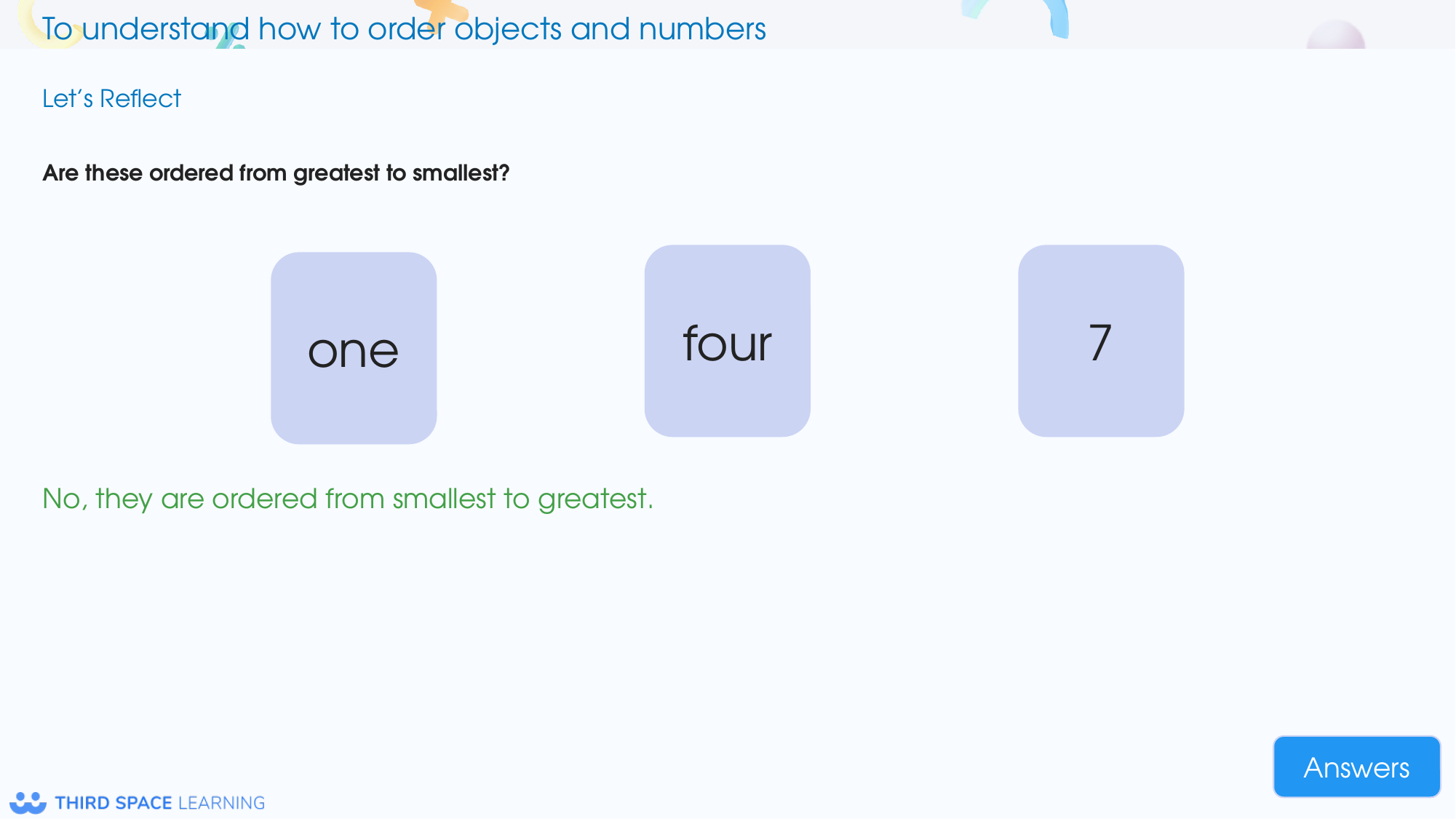

Let’s Reflect
Are these ordered from greatest to smallest?
four
7
one
No, they are ordered from smallest to greatest.
Answers